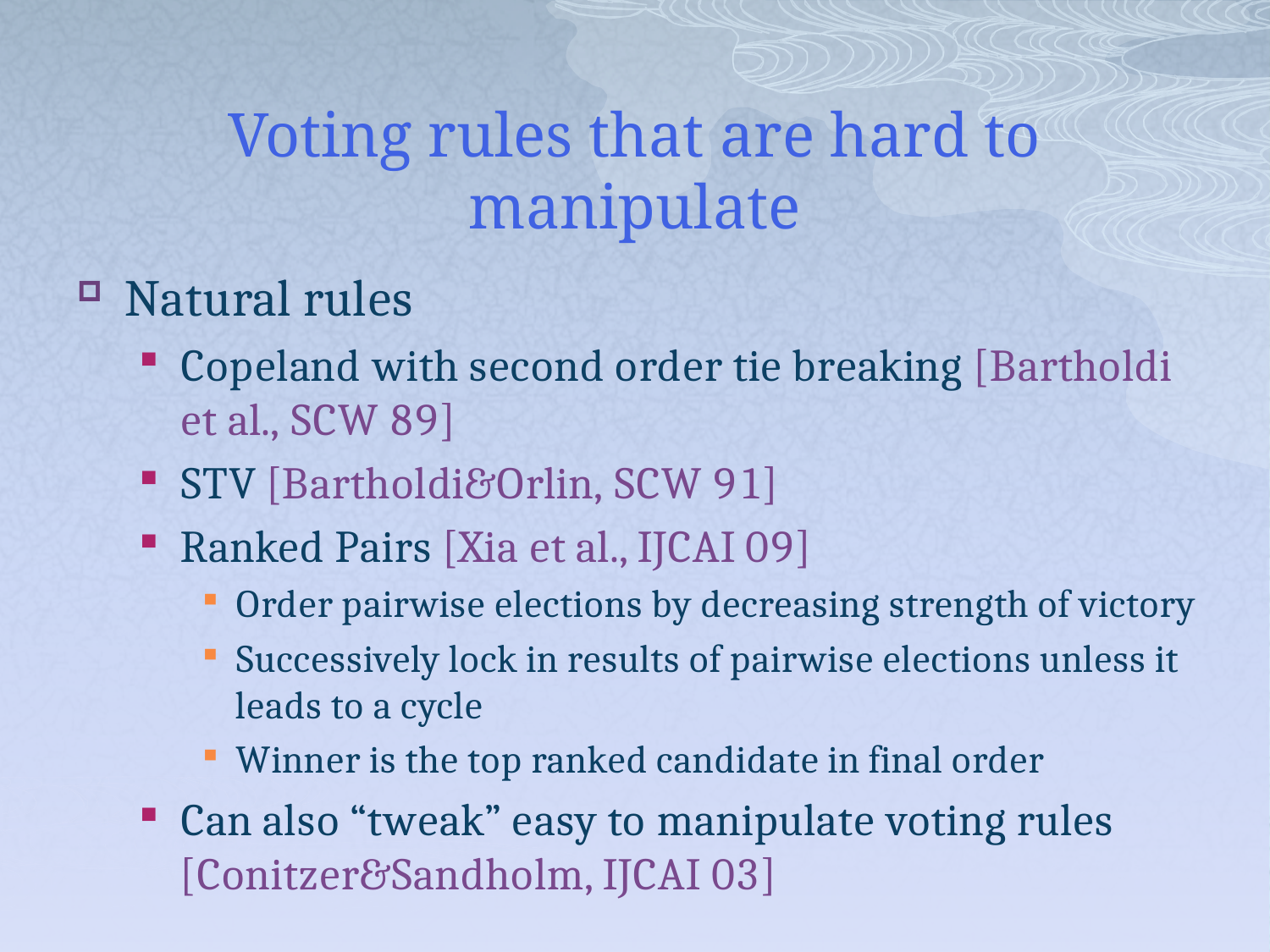

# Voting rules that are hard to manipulate
Natural rules
Copeland with second order tie breaking [Bartholdi et al., SCW 89]
STV [Bartholdi&Orlin, SCW 91]
Ranked Pairs [Xia et al., IJCAI 09]
Order pairwise elections by decreasing strength of victory
Successively lock in results of pairwise elections unless it leads to a cycle
Winner is the top ranked candidate in final order
Can also “tweak” easy to manipulate voting rules [Conitzer&Sandholm, IJCAI 03]